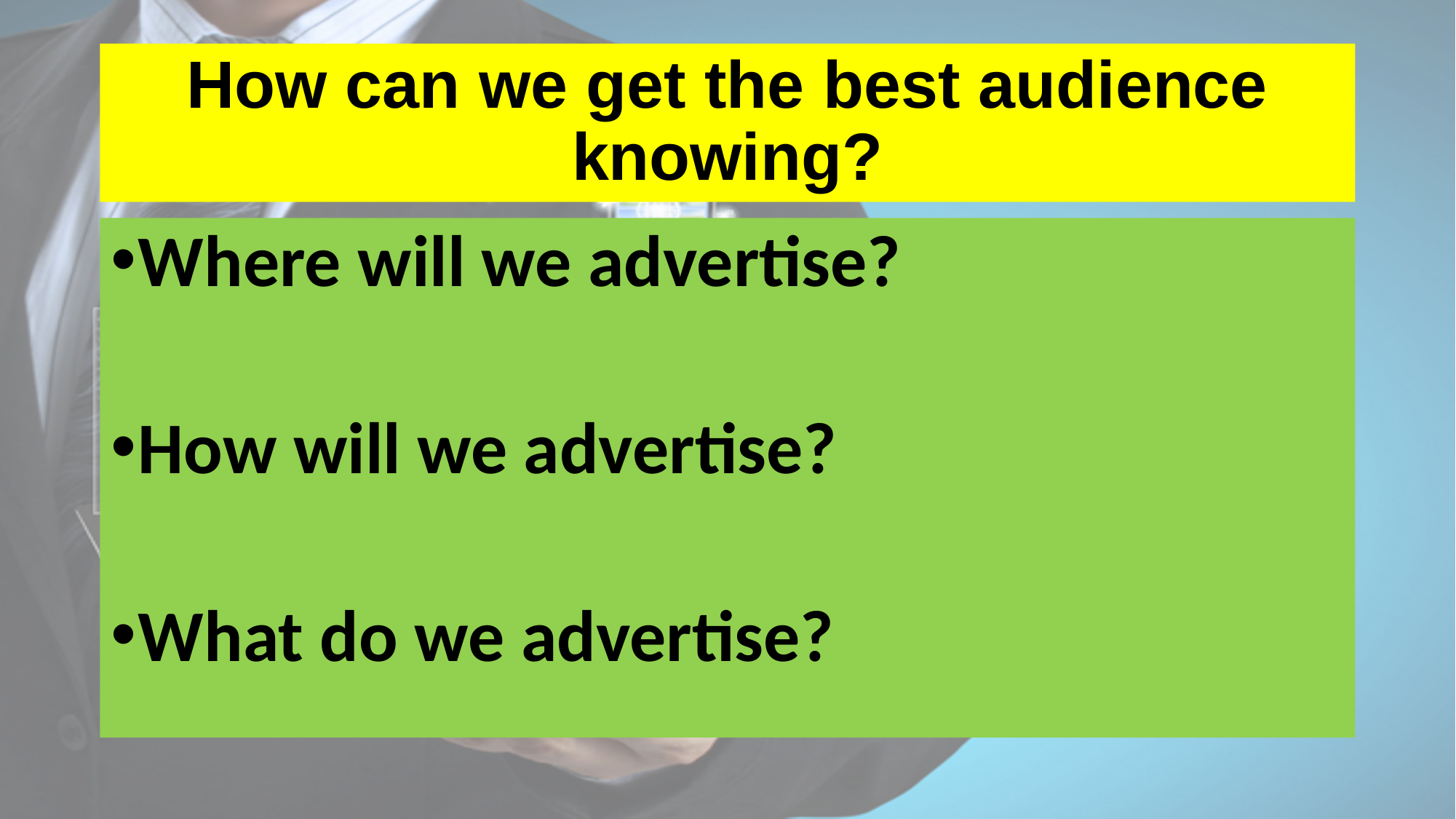

# How can we get the best audience knowing?
Where will we advertise?

How will we advertise?

What do we advertise?